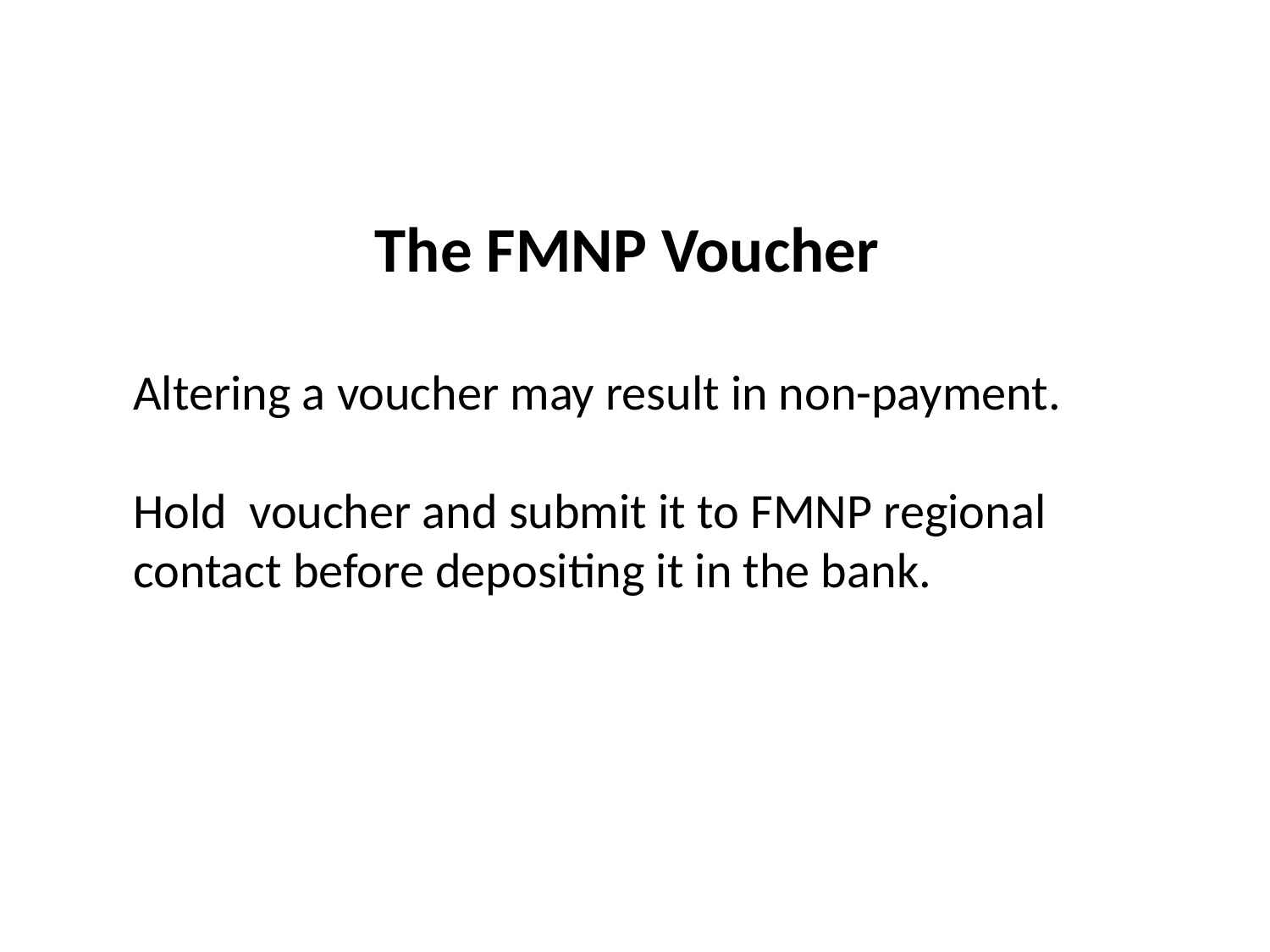

The FMNP Voucher

Altering a voucher may result in non-payment.

Hold  voucher and submit it to FMNP regional contact before depositing it in the bank.